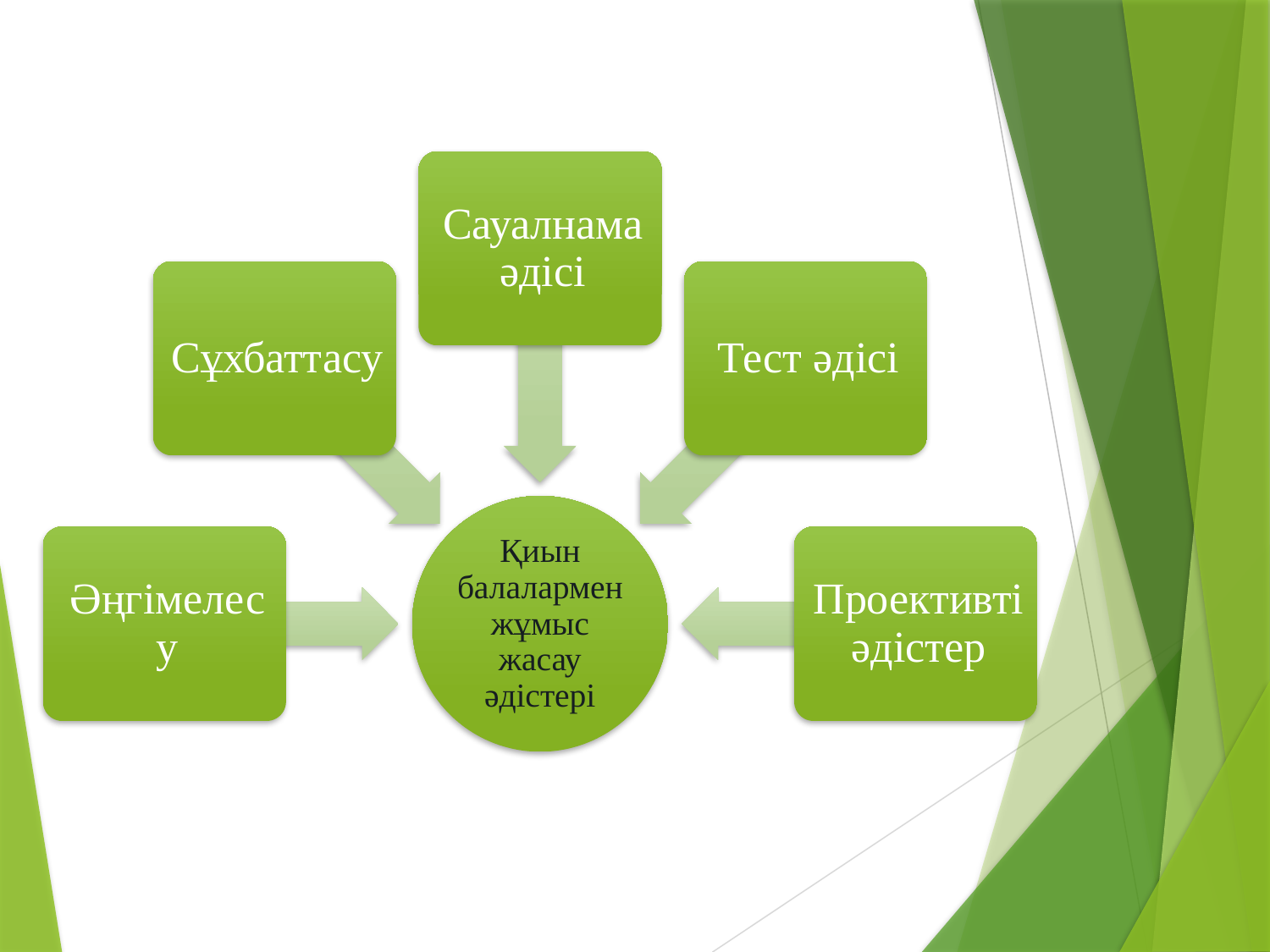

Қиын балалармен жұмыс жасау әдістері
Әңгімелесу
Сұхбаттасу
Сауалнама әдісі
Тест әдісі
Проективті әдістер